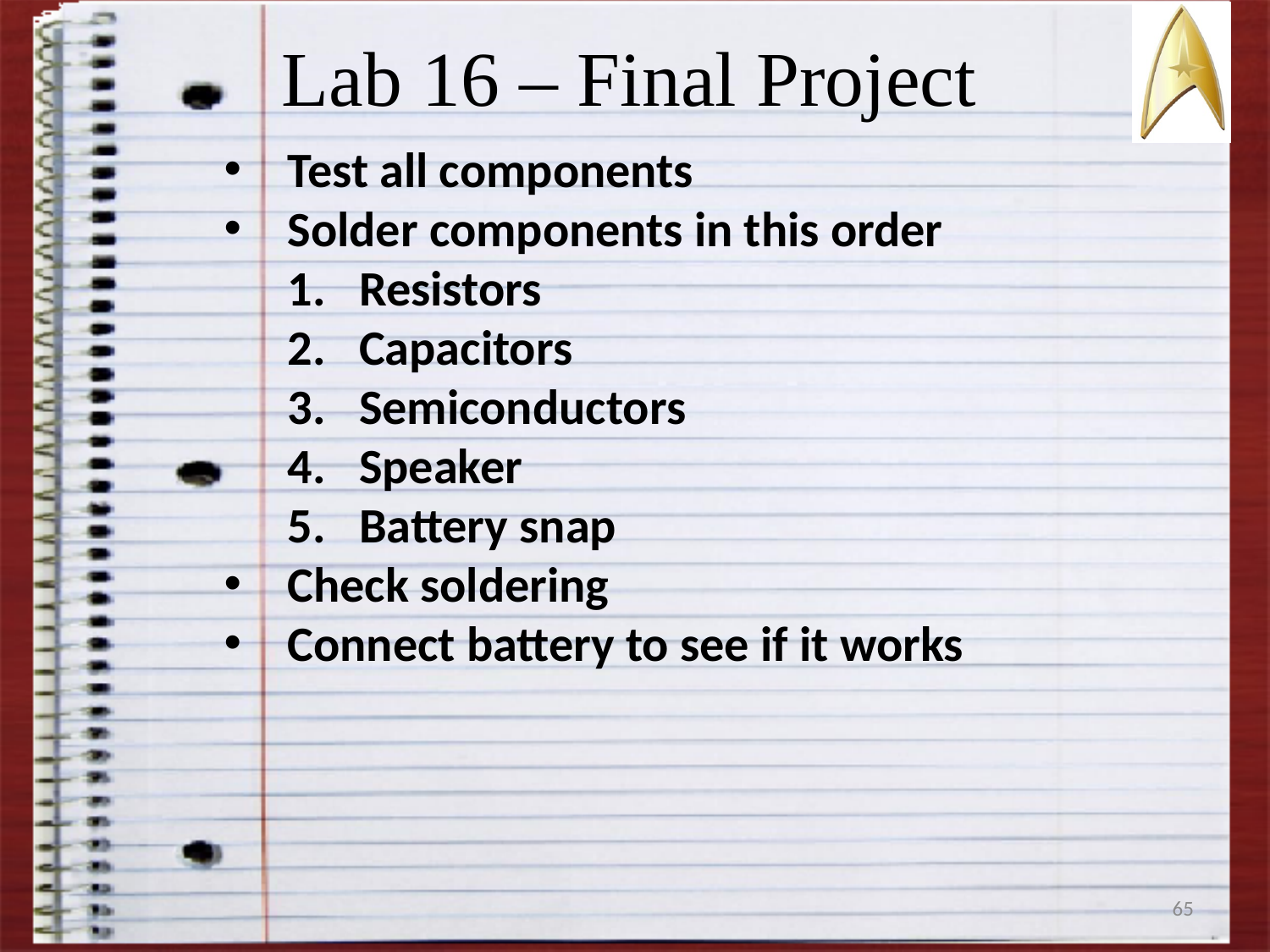

Lab 16 – Final Project
Test all components
Solder components in this order
Resistors
Capacitors
Semiconductors
Speaker
Battery snap
Check soldering
Connect battery to see if it works
65